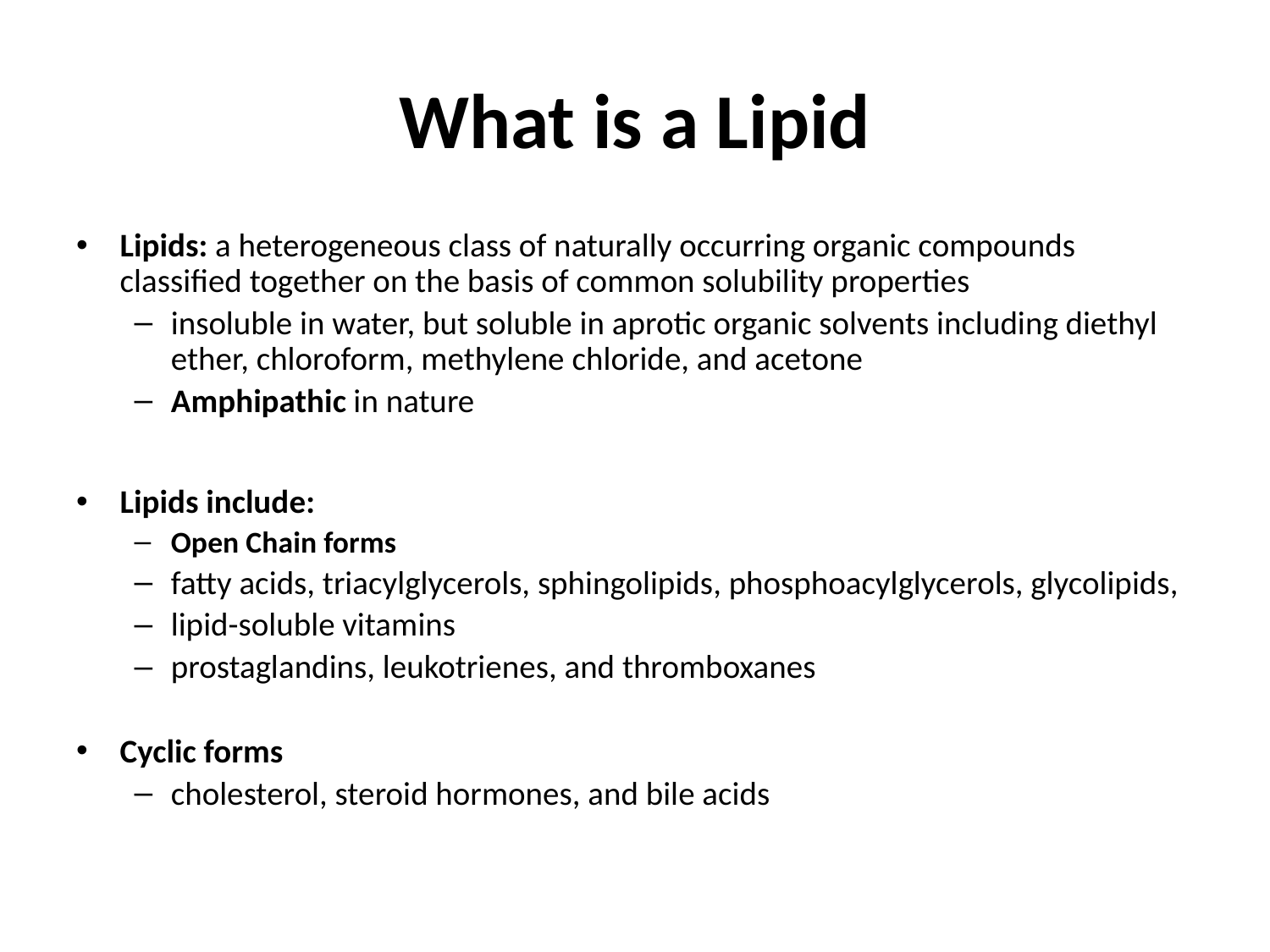

# What is a Lipid
Lipids: a heterogeneous class of naturally occurring organic compounds classified together on the basis of common solubility properties
insoluble in water, but soluble in aprotic organic solvents including diethyl ether, chloroform, methylene chloride, and acetone
Amphipathic in nature

Lipids include:
Open Chain forms
fatty acids, triacylglycerols, sphingolipids, phosphoacylglycerols, glycolipids,
lipid-soluble vitamins
prostaglandins, leukotrienes, and thromboxanes

Cyclic forms
cholesterol, steroid hormones, and bile acids